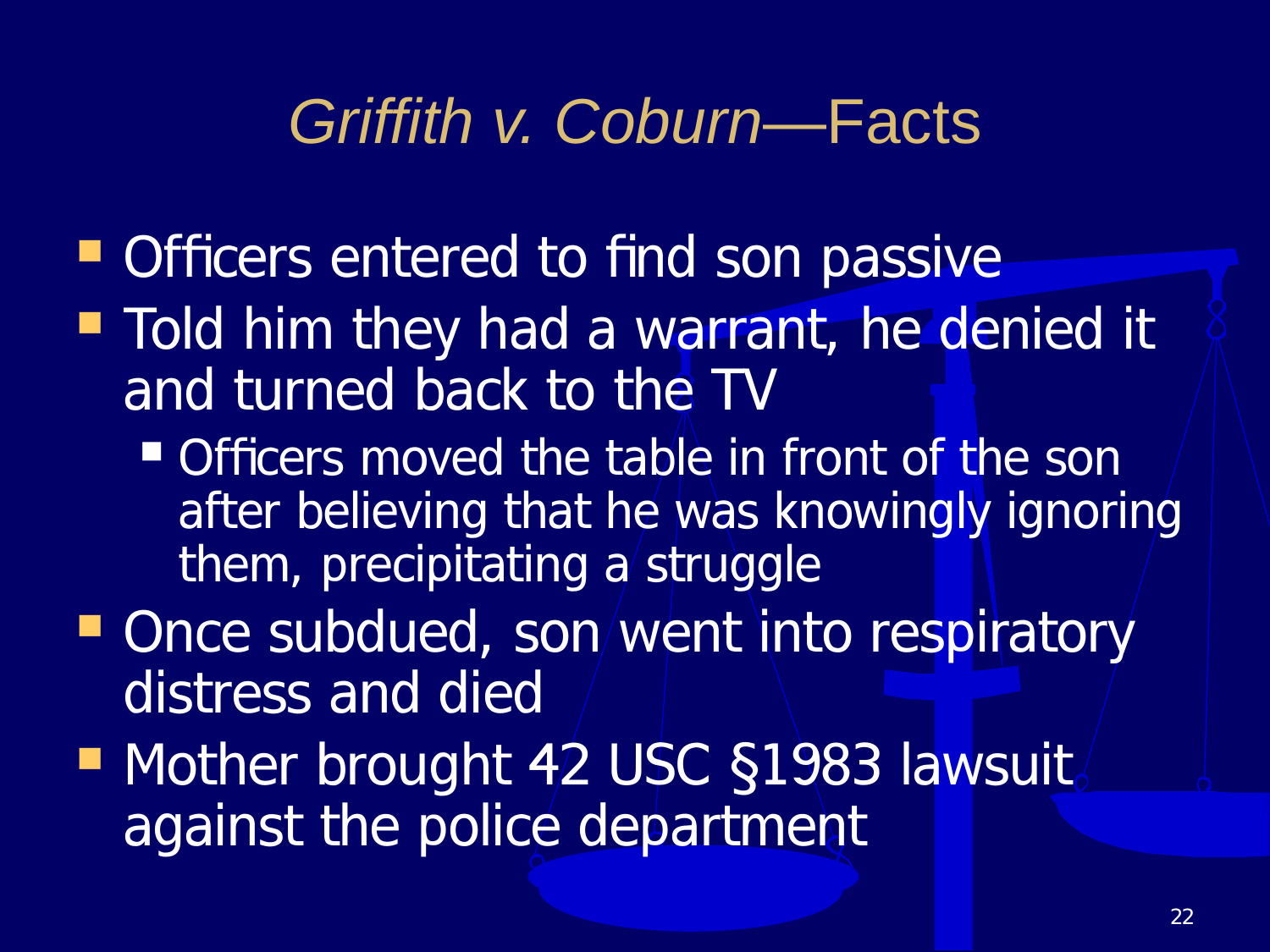

# Griffith v. Coburn—Facts
Officers entered to find son passive
Told him they had a warrant, he denied it and turned back to the TV
Officers moved the table in front of the son after believing that he was knowingly ignoring them, precipitating a struggle
Once subdued, son went into respiratory distress and died
Mother brought 42 USC §1983 lawsuit against the police department
22